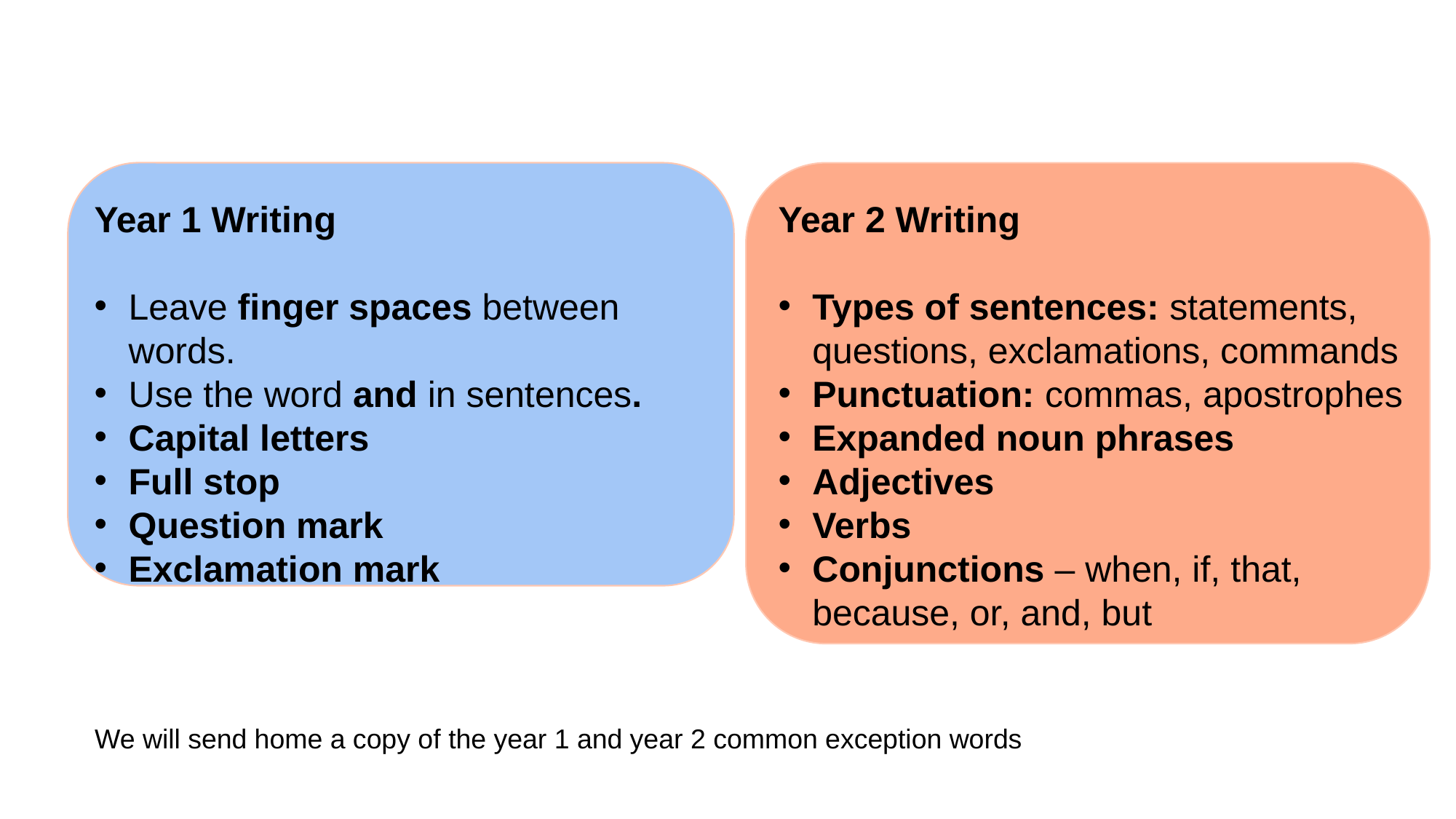

Year 1 Writing

Leave finger spaces between words.
Use the word and in sentences.
Capital letters
Full stop
Question mark
Exclamation mark
Year 2 Writing

Types of sentences: statements, questions, exclamations, commands
Punctuation: commas, apostrophes
Expanded noun phrases
Adjectives
Verbs
Conjunctions – when, if, that, because, or, and, but
We will send home a copy of the year 1 and year 2 common exception words